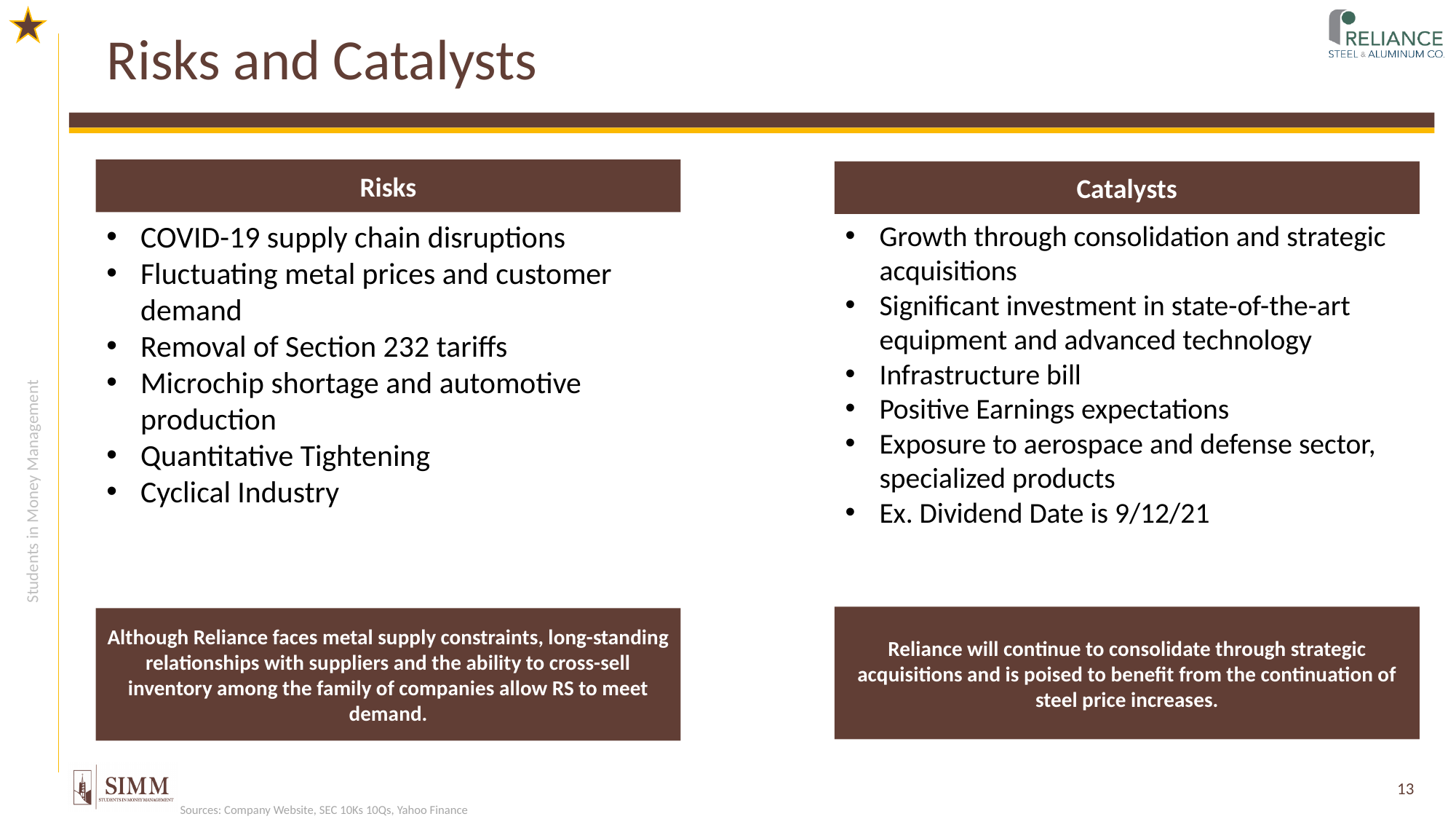

# Risks and Catalysts
Risks
Catalysts
COVID-19 supply chain disruptions
Fluctuating metal prices and customer demand
Removal of Section 232 tariffs
Microchip shortage and automotive production
Quantitative Tightening
Cyclical Industry

Growth through consolidation and strategic acquisitions
Significant investment in state-of-the-art equipment and advanced technology
Infrastructure bill
Positive Earnings expectations
Exposure to aerospace and defense sector, specialized products
Ex. Dividend Date is 9/12/21

Reliance will continue to consolidate through strategic acquisitions and is poised to benefit from the continuation of steel price increases.
Although Reliance faces metal supply constraints, long-standing relationships with suppliers and the ability to cross-sell inventory among the family of companies allow RS to meet demand.
Sources: Company Website, SEC 10Ks 10Qs, Yahoo Finance